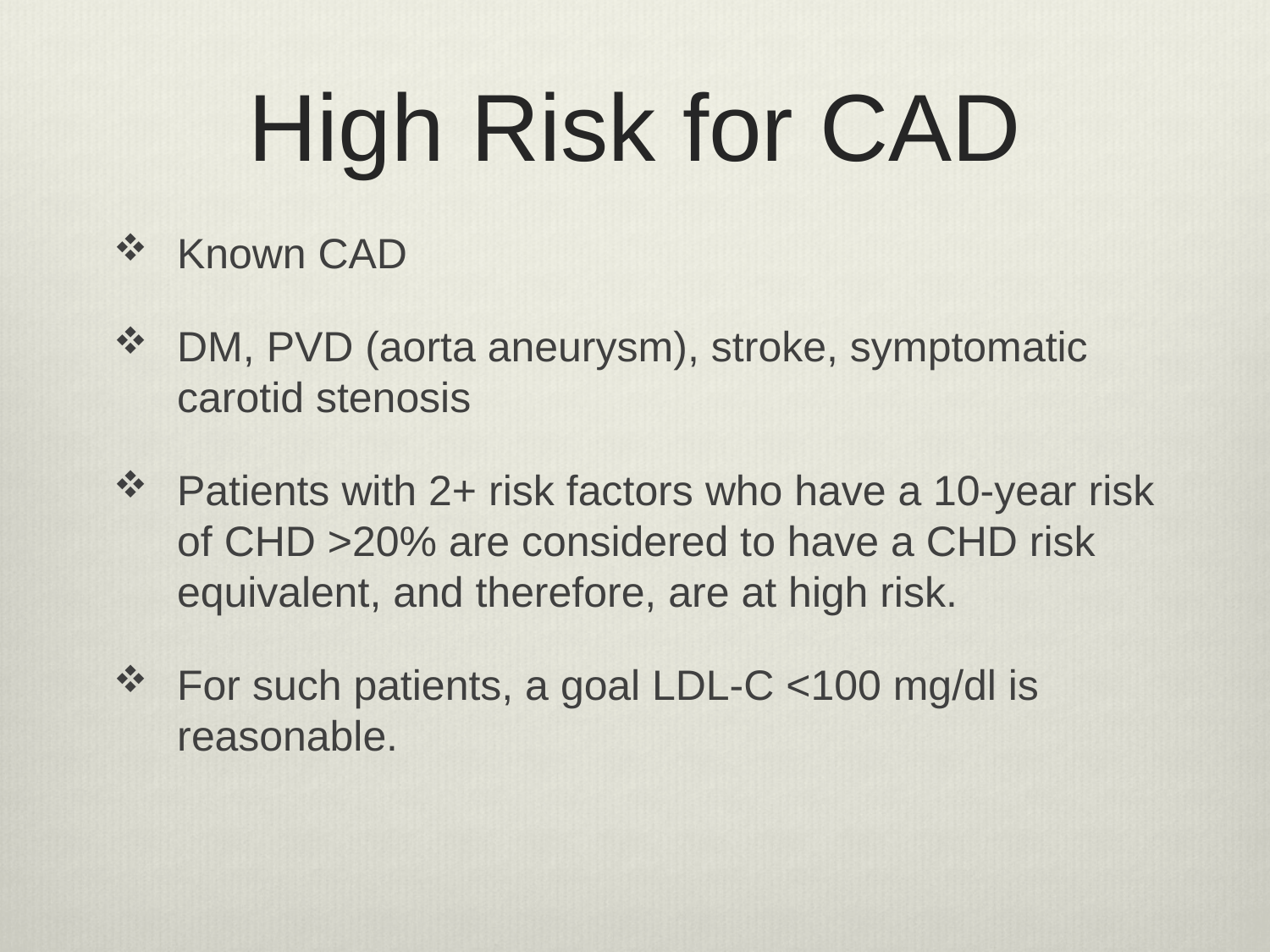

# High Risk for CAD
Known CAD
DM, PVD (aorta aneurysm), stroke, symptomatic carotid stenosis
Patients with 2+ risk factors who have a 10-year risk of CHD >20% are considered to have a CHD risk equivalent, and therefore, are at high risk.
For such patients, a goal LDL-C <100 mg/dl is reasonable.